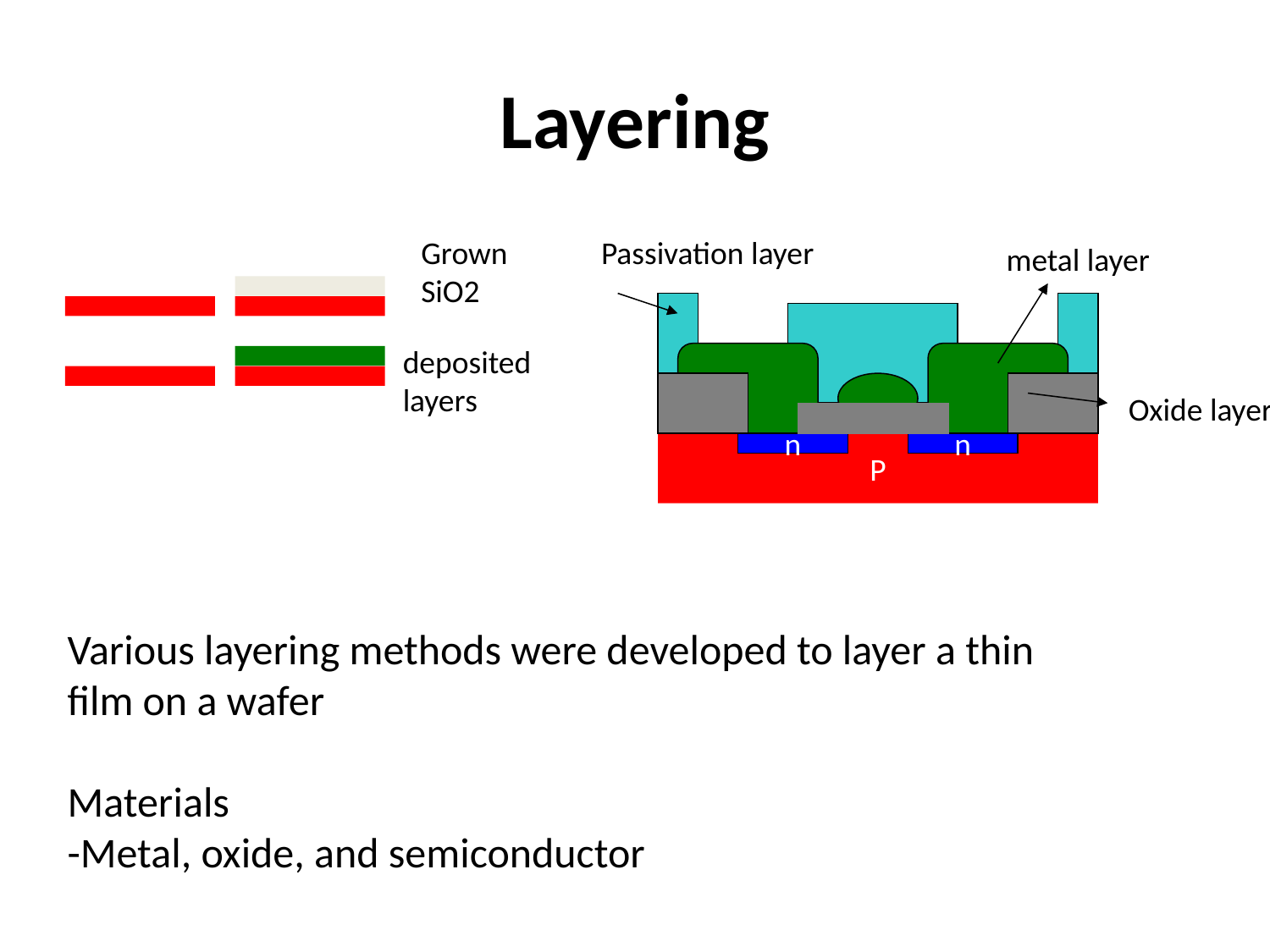

# Layering
Grown
SiO2
Passivation layer
metal layer

Oxide layer

P
n
n

deposited
layers

Various layering methods were developed to layer a thin film on a wafer

Materials
-Metal, oxide, and semiconductor